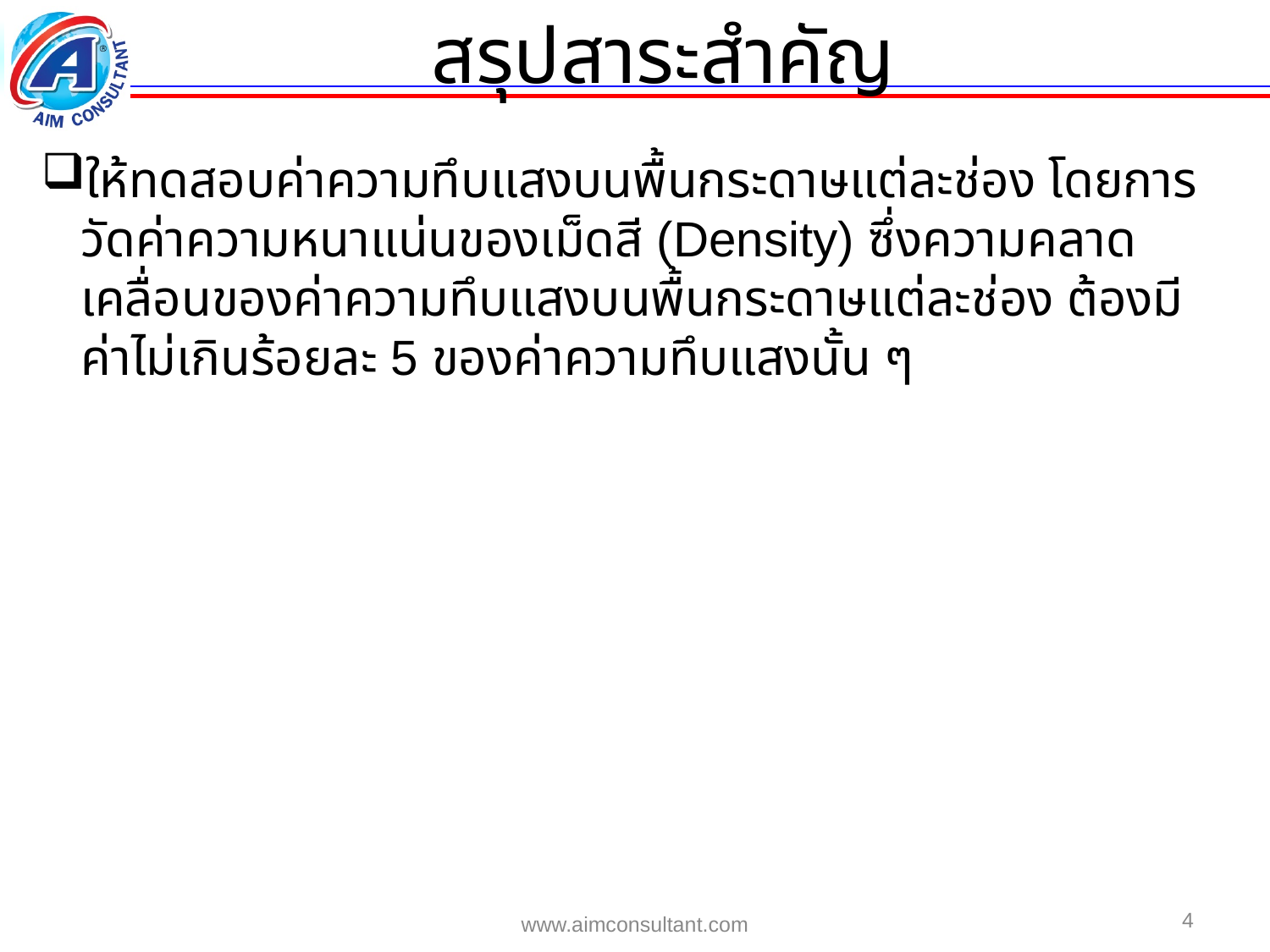

สรุปสาระสำคัญ
ให้ทดสอบค่าความทึบแสงบนพื้นกระดาษแต่ละช่อง โดยการวัดค่าความหนาแน่นของเม็ดสี (Density) ซึ่งความคลาดเคลื่อนของค่าความทึบแสงบนพื้นกระดาษแต่ละช่อง ต้องมีค่าไม่เกินร้อยละ 5 ของค่าความทึบแสงนั้น ๆ

4
www.aimconsultant.com